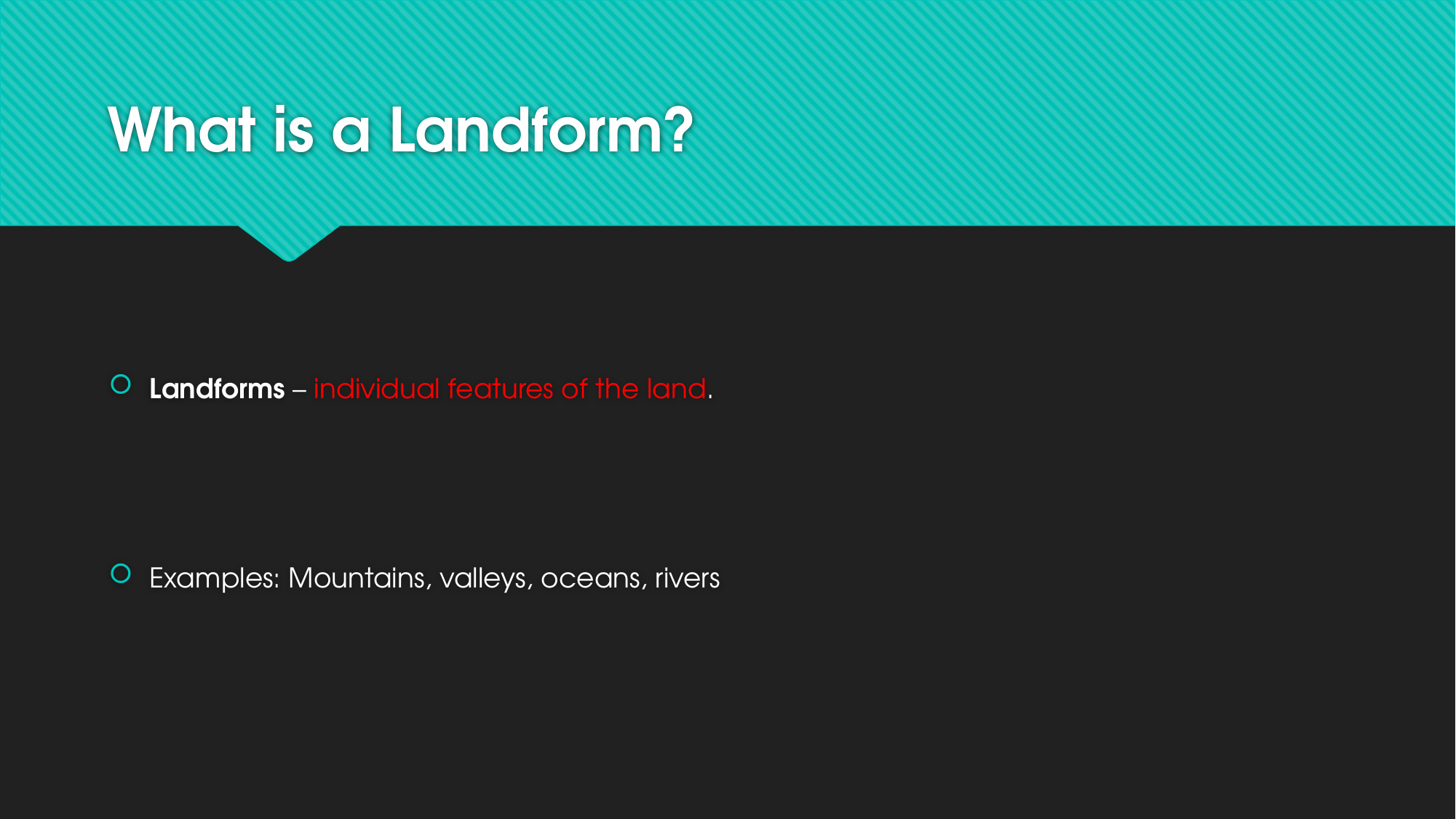

# What is a Landform?
Landforms – individual features of the land.

Examples: Mountains, valleys, oceans, rivers